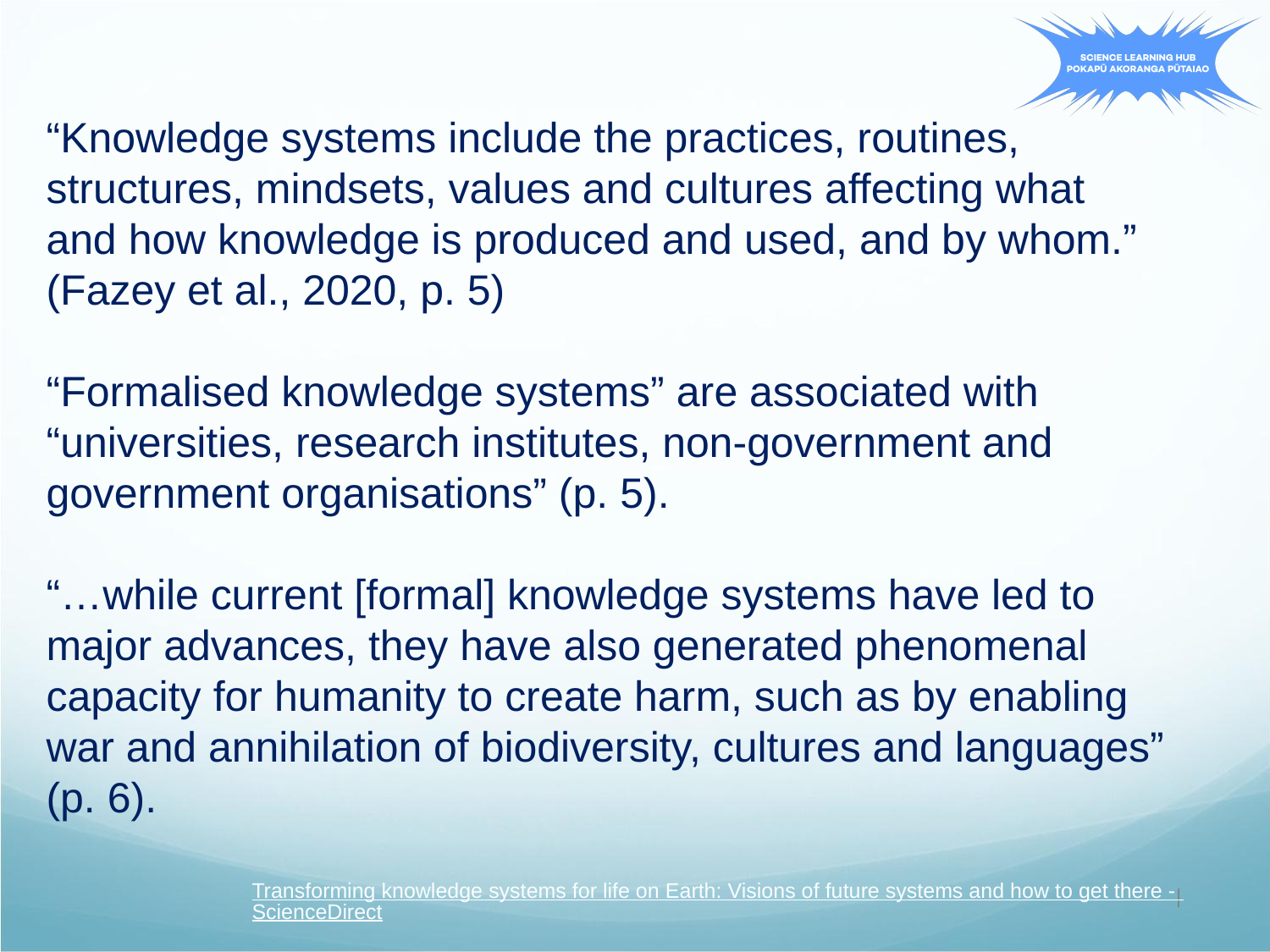

“Knowledge systems include the practices, routines,
structures, mindsets, values and cultures affecting what
and how knowledge is produced and used, and by whom.”
(Fazey et al., 2020, p. 5)

“Formalised knowledge systems” are associated with
“universities, research institutes, non-government and
government organisations” (p. 5).

“…while current [formal] knowledge systems have led to
major advances, they have also generated phenomenal
capacity for humanity to create harm, such as by enabling
war and annihilation of biodiversity, cultures and languages”
(p. 6).

Transforming knowledge systems for life on Earth: Visions of future systems and how to get there - ScienceDirect